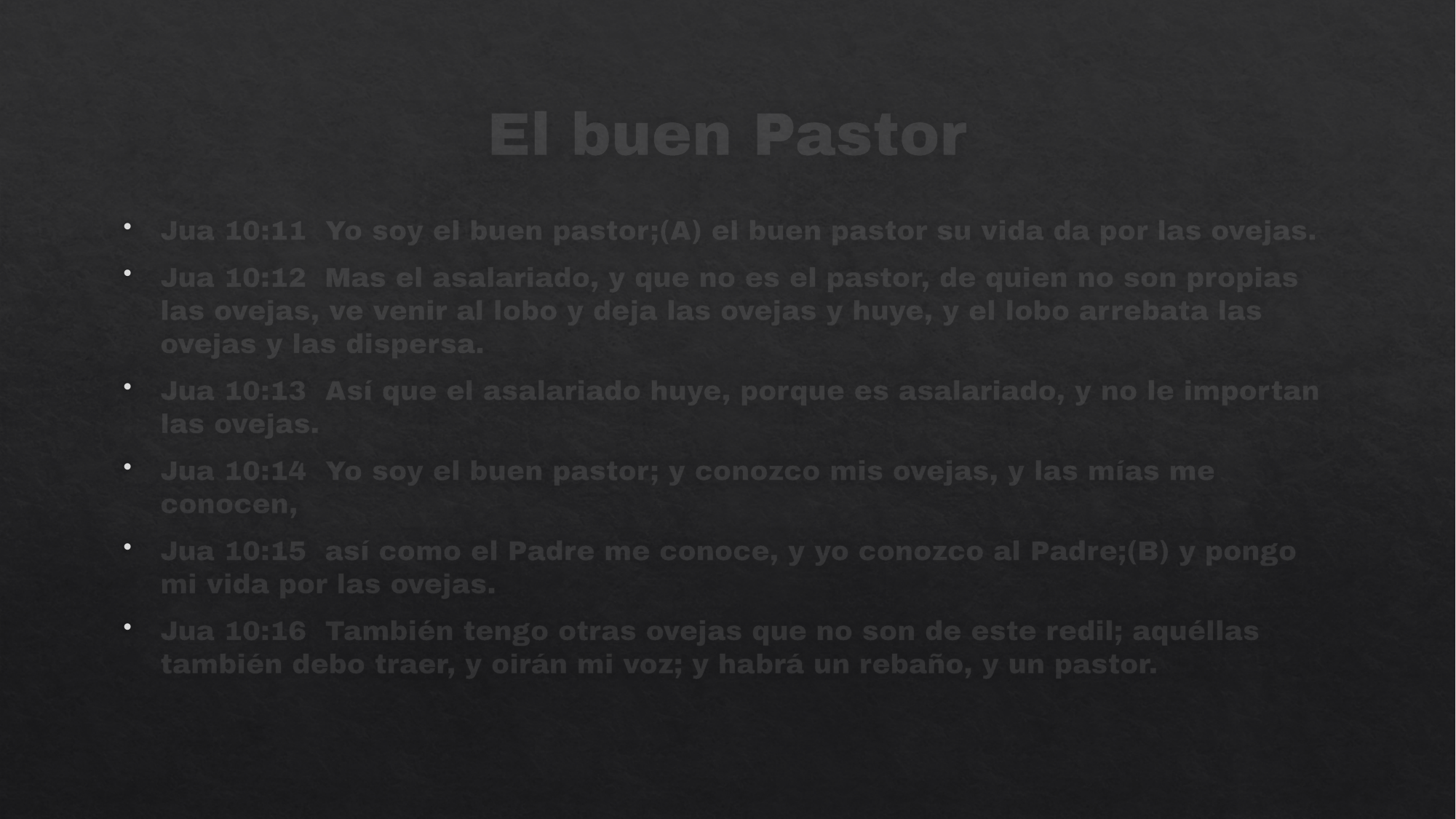

# El buen Pastor
Jua 10:11  Yo soy el buen pastor;(A) el buen pastor su vida da por las ovejas.
Jua 10:12  Mas el asalariado, y que no es el pastor, de quien no son propias las ovejas, ve venir al lobo y deja las ovejas y huye, y el lobo arrebata las ovejas y las dispersa.
Jua 10:13  Así que el asalariado huye, porque es asalariado, y no le importan las ovejas.
Jua 10:14  Yo soy el buen pastor; y conozco mis ovejas, y las mías me conocen,
Jua 10:15  así como el Padre me conoce, y yo conozco al Padre;(B) y pongo mi vida por las ovejas.
Jua 10:16  También tengo otras ovejas que no son de este redil; aquéllas también debo traer, y oirán mi voz; y habrá un rebaño, y un pastor.